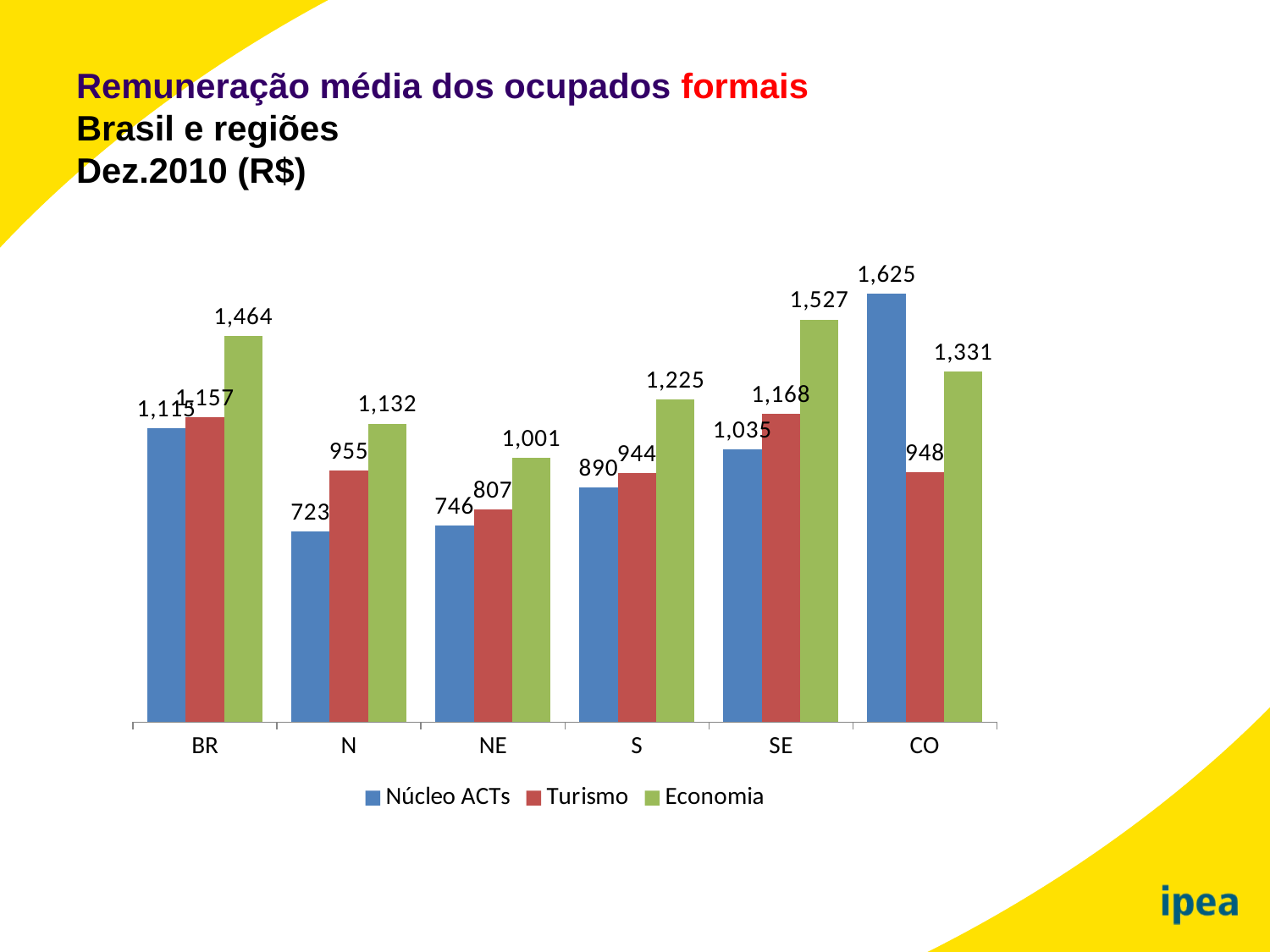

# Remuneração média dos ocupados formais Brasil e regiões Dez.2010 (R$)

### Chart

| Category | Núcleo ACTs | Turismo | Economia |
|---|---|---|---|
| BR | 1115.0 | 1157.0 | 1464.0 |
| N | 723.0 | 955.0 | 1132.0 |
| NE | 746.0 | 807.0 | 1001.0 |
| S | 890.0 | 944.0 | 1225.0 |
| SE | 1035.0 | 1168.0 | 1527.0 |
| CO | 1625.0 | 948.0 | 1331.0 |